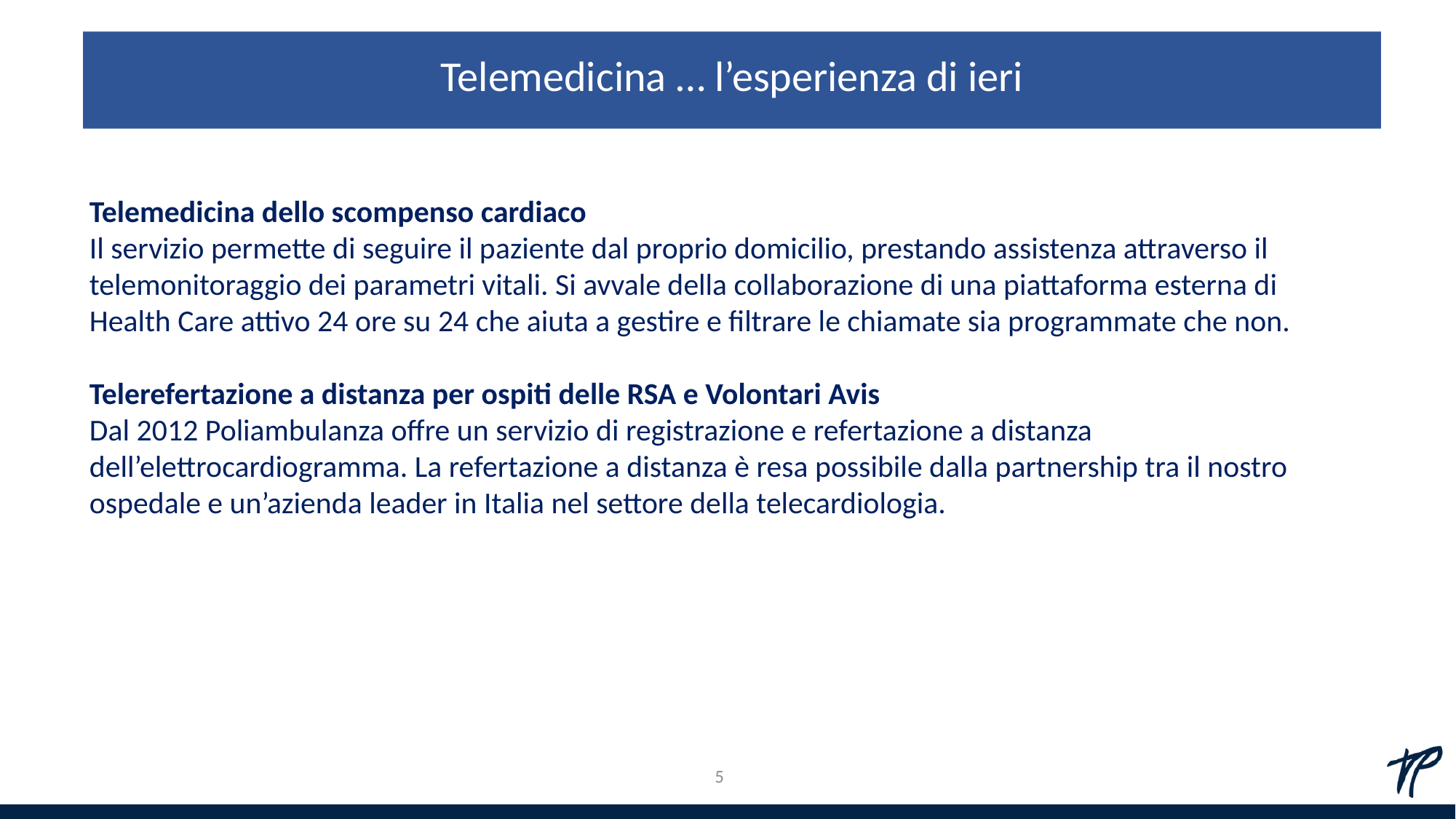

Telemedicina … l’esperienza di ieri
Telemedicina dello scompenso cardiaco
Il servizio permette di seguire il paziente dal proprio domicilio, prestando assistenza attraverso il telemonitoraggio dei parametri vitali. Si avvale della collaborazione di una piattaforma esterna di Health Care attivo 24 ore su 24 che aiuta a gestire e filtrare le chiamate sia programmate che non.

Telerefertazione a distanza per ospiti delle RSA e Volontari Avis
Dal 2012 Poliambulanza offre un servizio di registrazione e refertazione a distanza dell’elettrocardiogramma. La refertazione a distanza è resa possibile dalla partnership tra il nostro ospedale e un’azienda leader in Italia nel settore della telecardiologia.
5